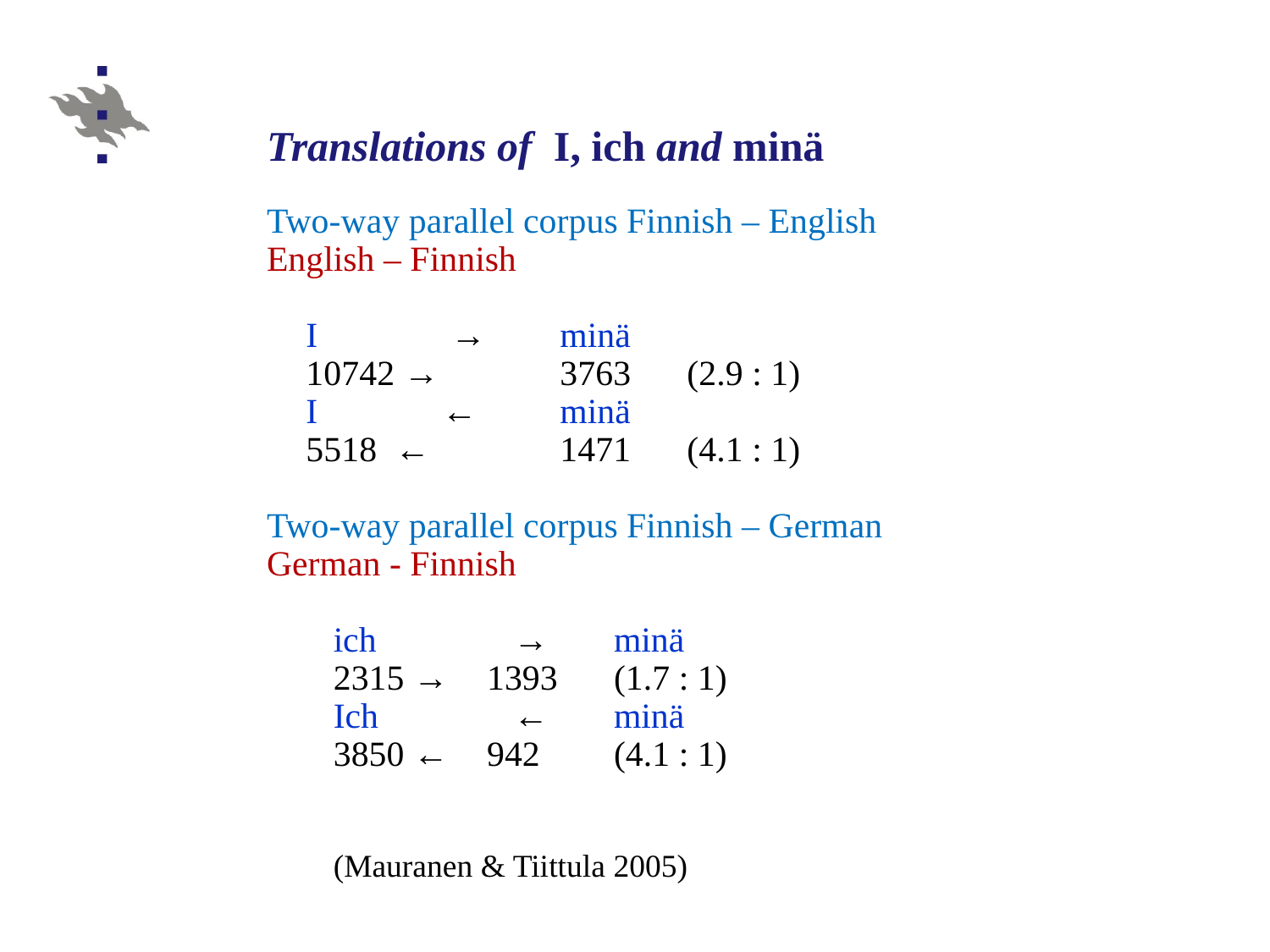

Translations of  I, ich and minä
Two-way parallel corpus Finnish – English
English – Finnish

	I 	  → 	minä
	10742 → 	3763   	(2.9 : 1)
	I 	 ←  	minä
	5518  ←  	1471   	(4.1 : 1)

Two-way parallel corpus Finnish – German
German - Finnish

ich	   →	minä
2315 → 	1393   	(1.7 : 1)
Ich	   ←	minä
3850 ← 	942     	(4.1 : 1)

(Mauranen & Tiittula 2005)